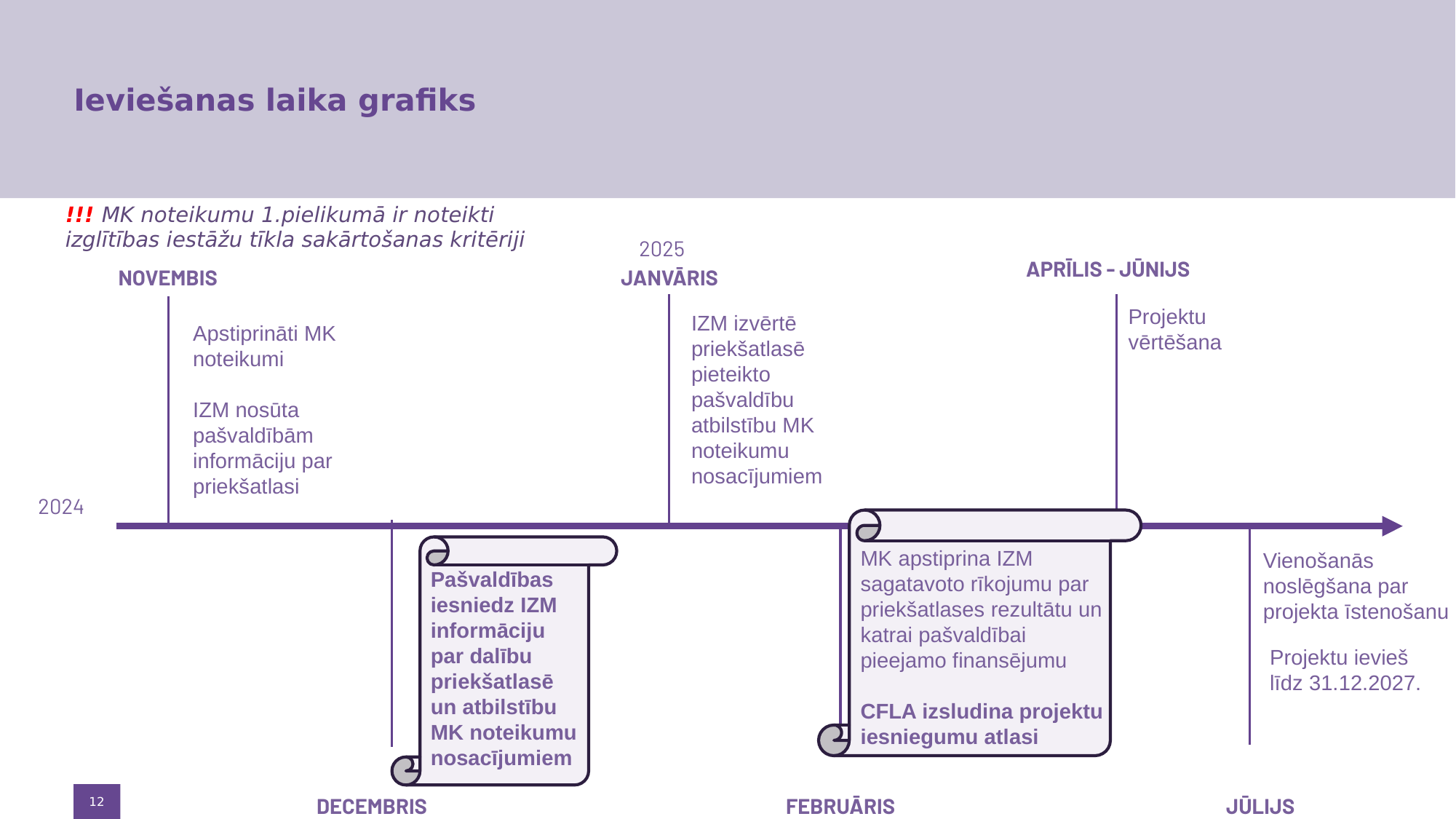

# Ieviešanas laika grafiks
!!! MK noteikumu 1.pielikumā ir noteikti izglītības iestāžu tīkla sakārtošanas kritēriji
2025
APRĪLIS - JŪNIJS
NOVEMBIS
JANVĀRIS
Projektu vērtēšana
IZM izvērtē priekšatlasē pieteikto pašvaldību atbilstību MK noteikumu nosacījumiem
Apstiprināti MK noteikumi

IZM nosūta pašvaldībām informāciju par priekšatlasi
2024

Pašvaldības iesniedz IZM informāciju par dalību priekšatlasē un atbilstību MK noteikumu nosacījumiem
MK apstiprina IZM sagatavoto rīkojumu par priekšatlases rezultātu un katrai pašvaldībai pieejamo finansējumu

CFLA izsludina projektu iesniegumu atlasi
Vienošanās noslēgšana par projekta īstenošanu
Projektu ievieš līdz 31.12.2027.
12
JŪLIJS
FEBRUĀRIS
DECEMBRIS